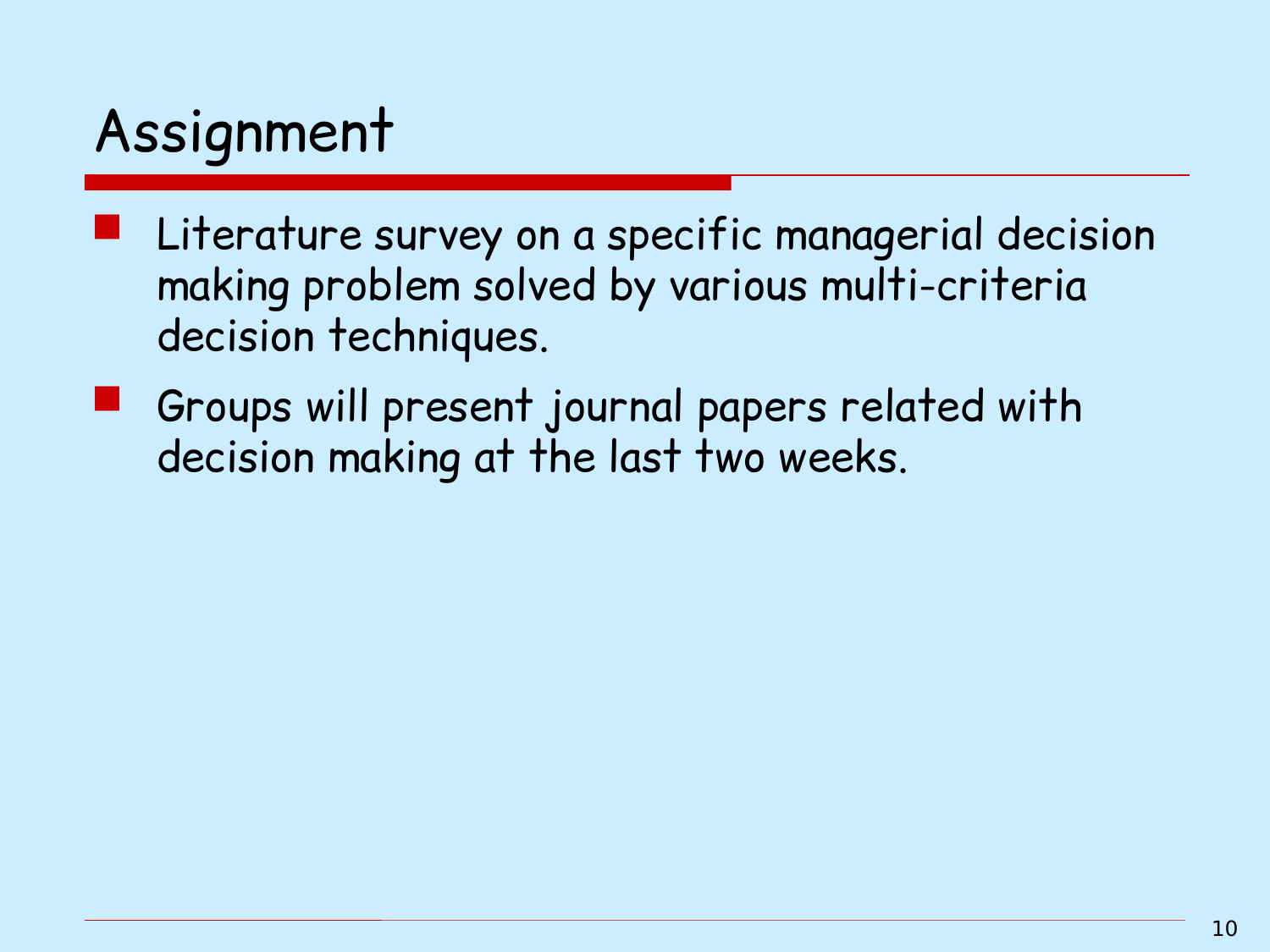

# Assignment
Literature survey on a specific managerial decision making problem solved by various multi-criteria decision techniques.
Groups will present journal papers related with decision making at the last two weeks.